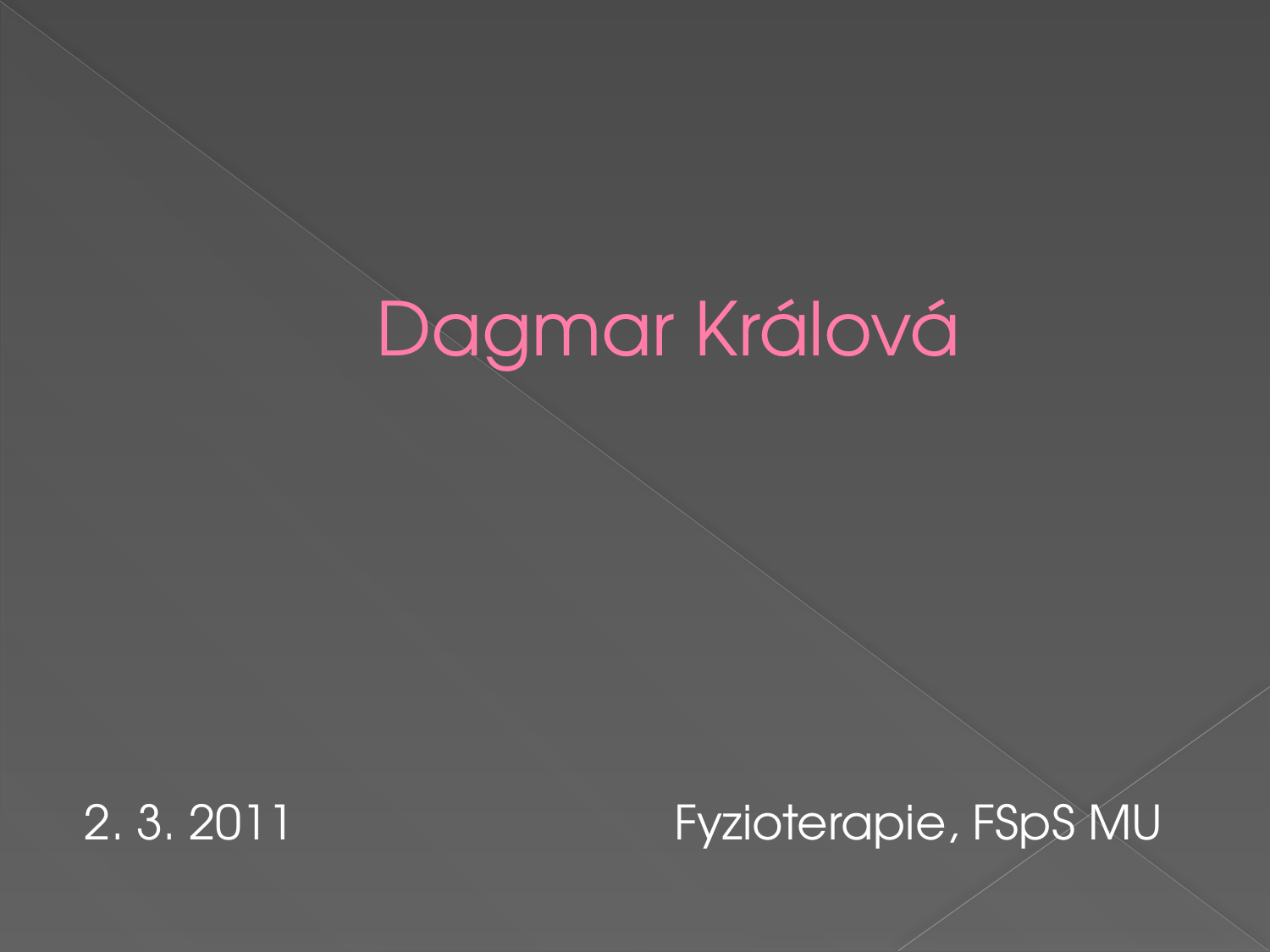

# Dagmar Králová
2. 3. 2011                             Fyzioterapie, FSpS MU